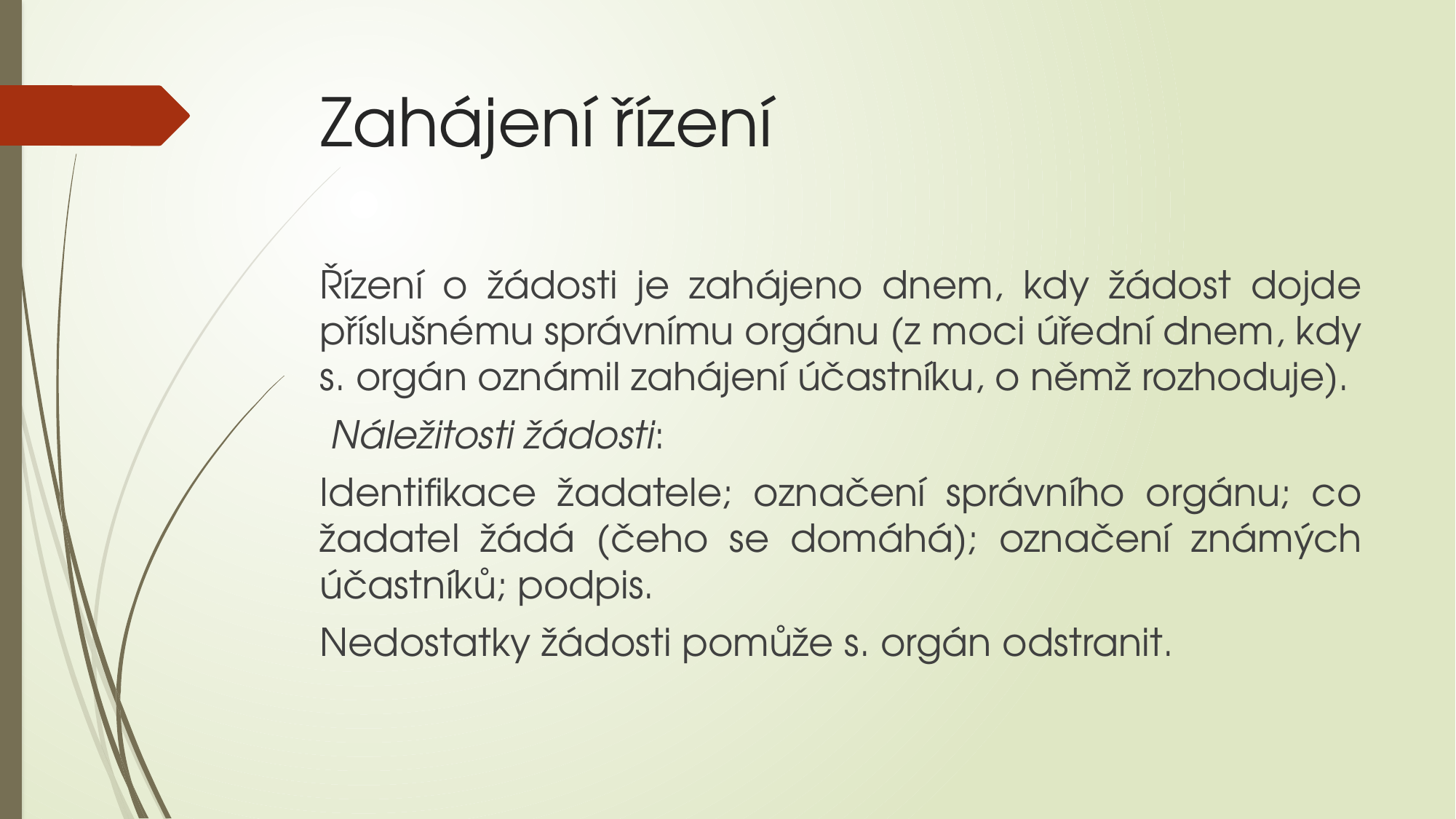

# Zahájení řízení
Řízení o žádosti je zahájeno dnem, kdy žádost dojde příslušnému správnímu orgánu (z moci úřední dnem, kdy s. orgán oznámil zahájení účastníku, o němž rozhoduje).
 Náležitosti žádosti:
Identifikace žadatele; označení správního orgánu; co žadatel žádá (čeho se domáhá); označení známých účastníků; podpis.
Nedostatky žádosti pomůže s. orgán odstranit.